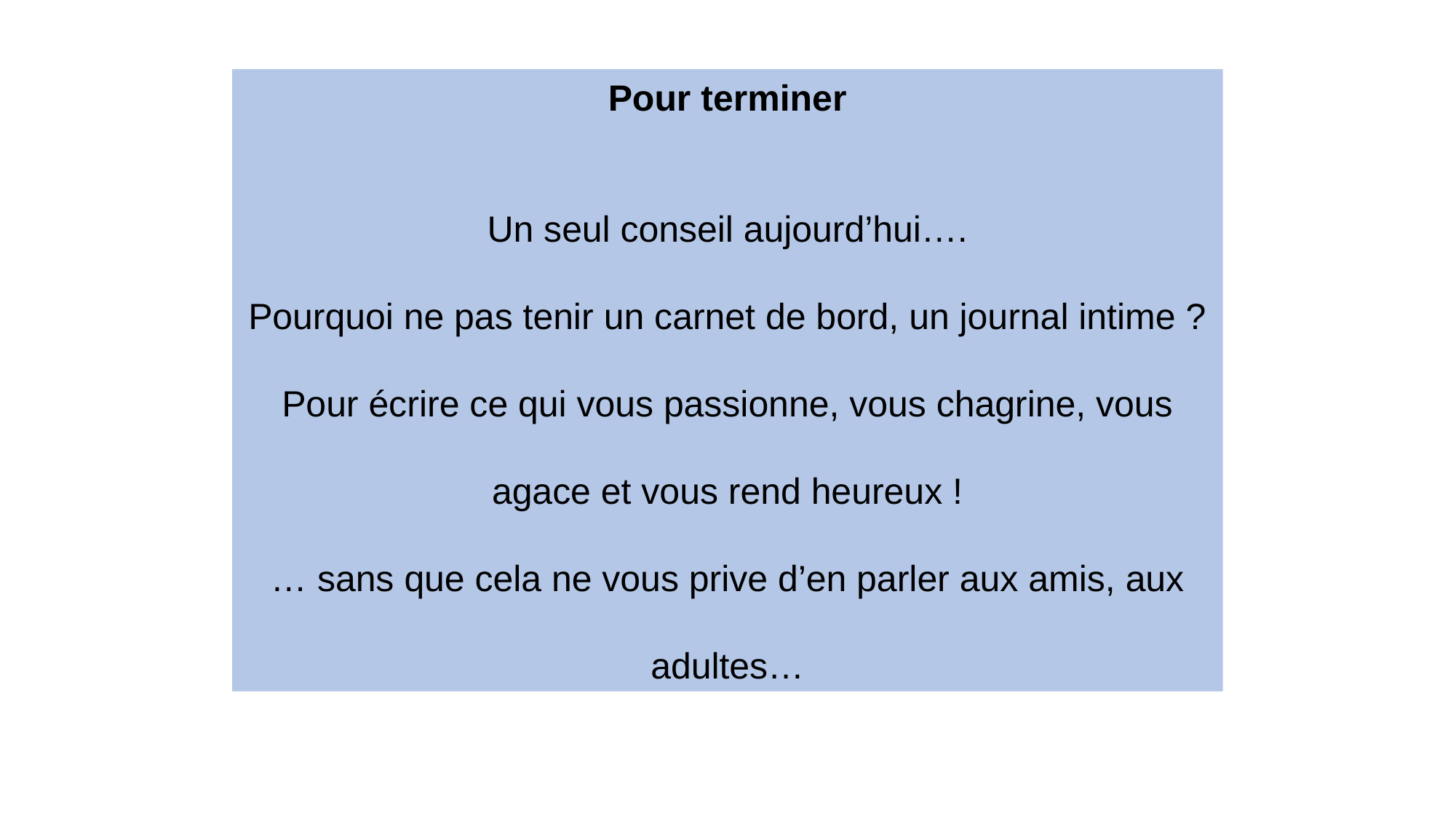

Pour terminer

Un seul conseil aujourd’hui….
Pourquoi ne pas tenir un carnet de bord, un journal intime ?
Pour écrire ce qui vous passionne, vous chagrine, vous agace et vous rend heureux !
… sans que cela ne vous prive d’en parler aux amis, aux adultes…